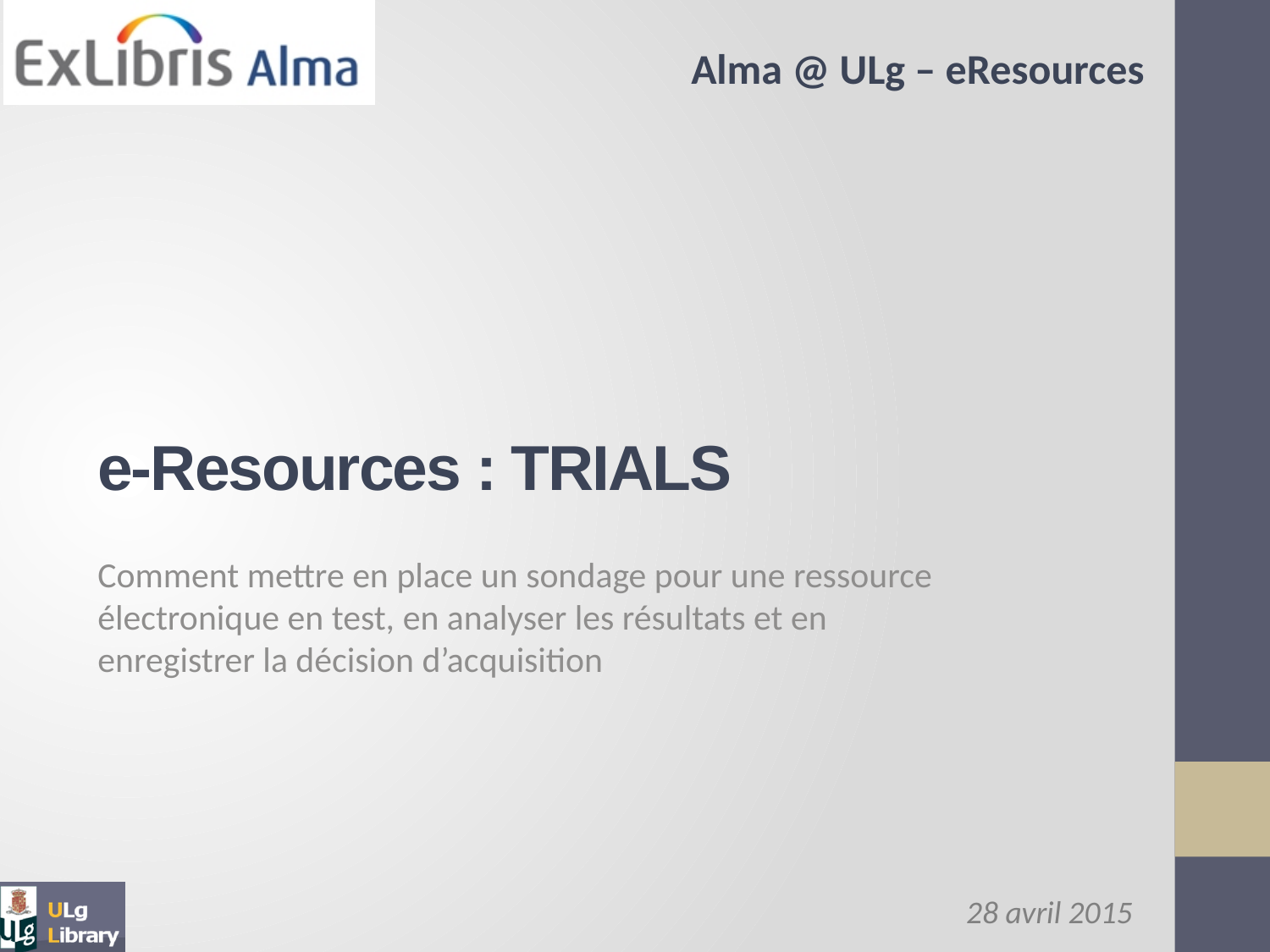

# e-Resources : TRIALS
Comment mettre en place un sondage pour une ressource électronique en test, en analyser les résultats et en enregistrer la décision d’acquisition
28 avril 2015